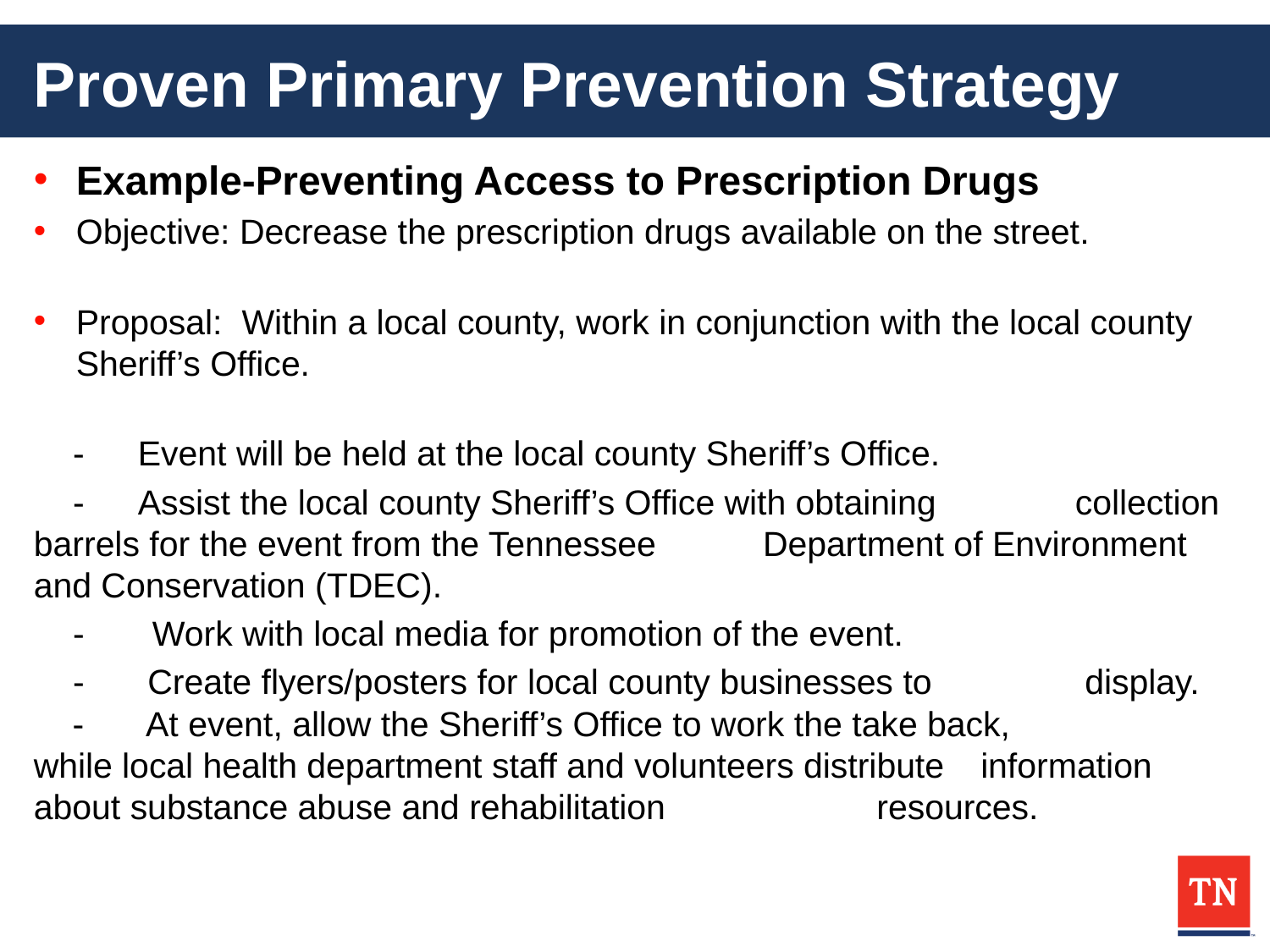

# Proven Primary Prevention Strategy
Example-Preventing Access to Prescription Drugs
Objective: Decrease the prescription drugs available on the street.
Proposal:  Within a local county, work in conjunction with the local county Sheriff’s Office.
    - 	Event will be held at the local county Sheriff’s Office.
    - 	Assist the local county Sheriff’s Office with obtaining         	collection barrels for the event from the Tennessee 	Department of Environment and Conservation (TDEC).
    -       Work with local media for promotion of the event.
    -   	 Create flyers/posters for local county businesses to   	  	 display.
    - 	 At event, allow the Sheriff’s Office to work the take back, 	   	 while local health department staff and volunteers distribute 	 information about substance abuse and rehabilitation 	  	 resources.